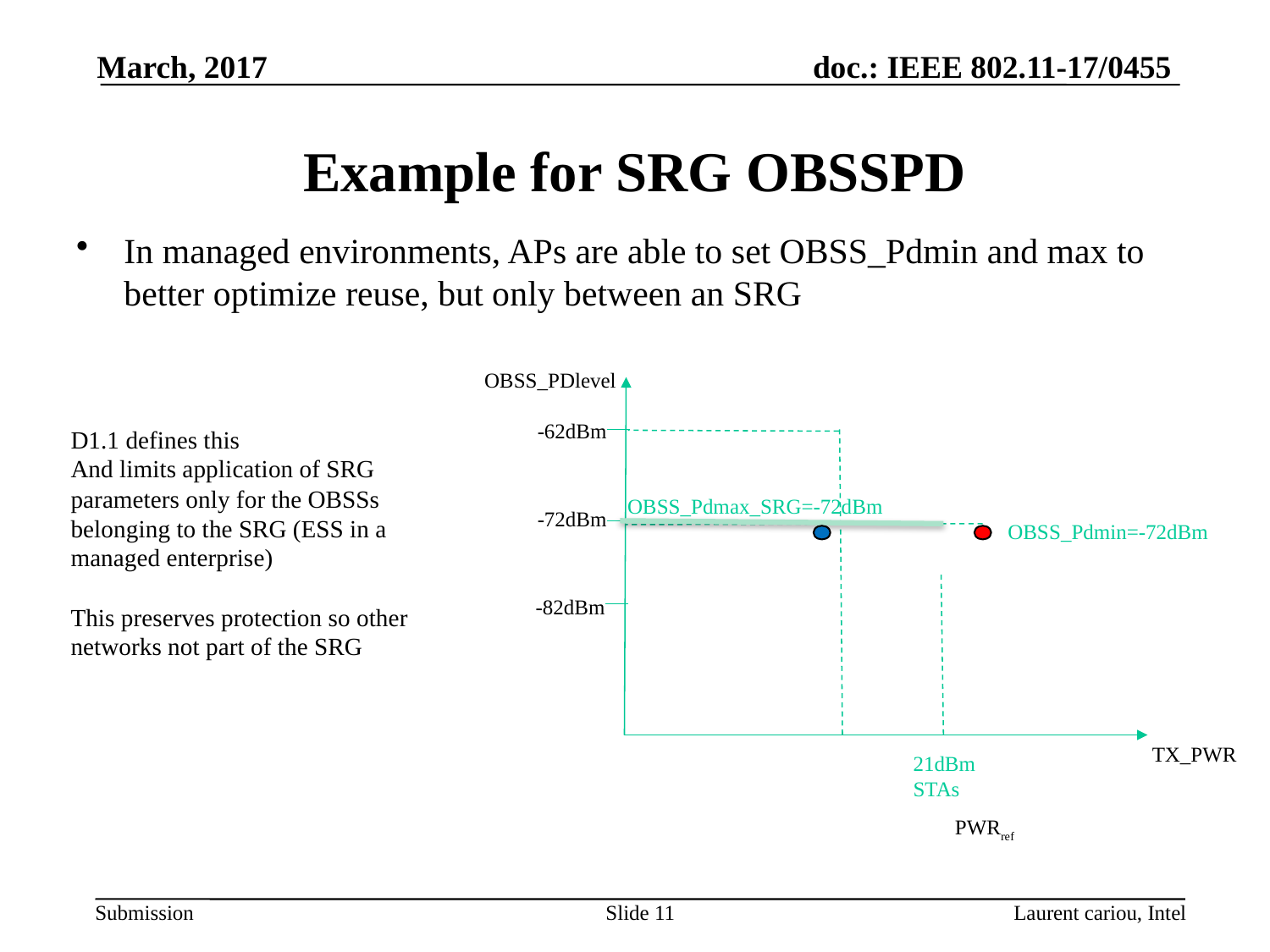

March, 2017
# Example for SRG OBSSPD
In managed environments, APs are able to set OBSS_Pdmin and max to better optimize reuse, but only between an SRG

OBSS_PDlevel
-62dBm
D1.1 defines this
And limits application of SRG parameters only for the OBSSs belonging to the SRG (ESS in a managed enterprise)

This preserves protection so other networks not part of the SRG
OBSS_Pdmax_SRG=-72dBm
-72dBm
OBSS_Pdmin=-72dBm

-82dBm
TX_PWR
21dBm
STAs
PWRref
Slide 11
Laurent cariou, Intel